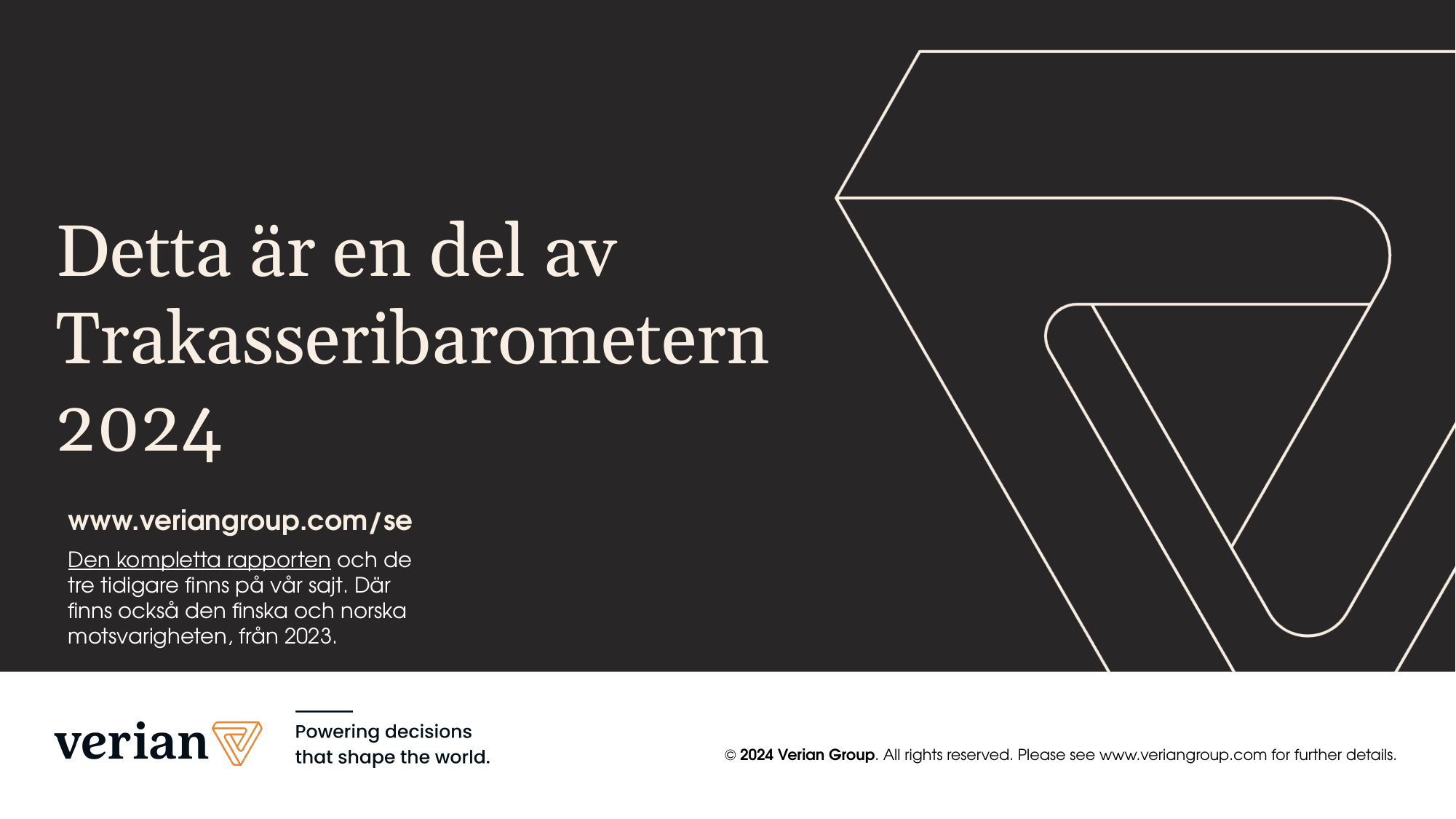

# Detta är en del av Trakasseribarometern 2024
www.veriangroup.com/se
Den kompletta rapporten och de tre tidigare finns på vår sajt. Där finns också den finska och norska motsvarigheten, från 2023.
© 2024 Verian Group. All rights reserved. Please see www.veriangroup.com for further details.